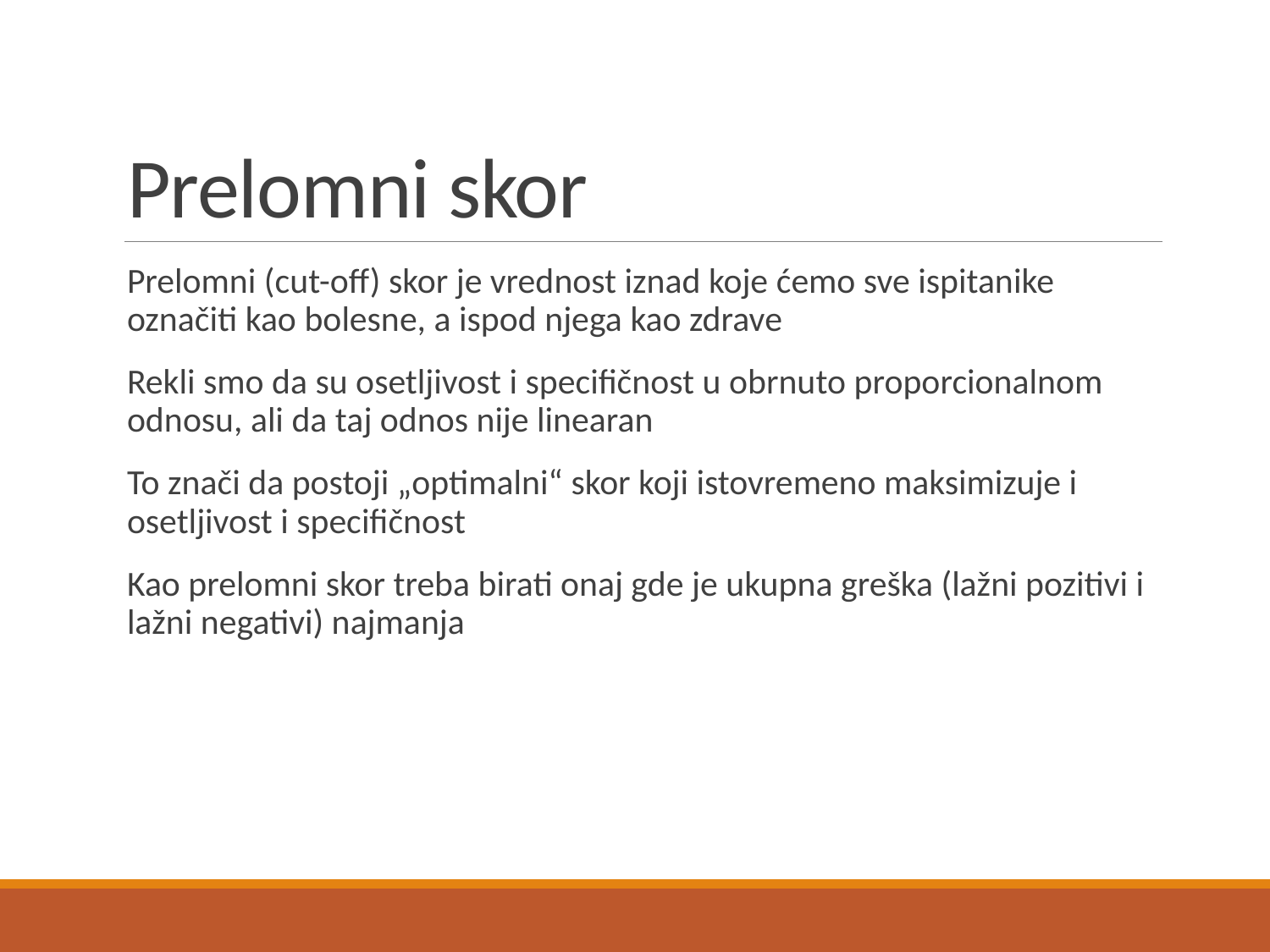

# Prelomni skor
Prelomni (cut-off) skor je vrednost iznad koje ćemo sve ispitanike označiti kao bolesne, a ispod njega kao zdrave
Rekli smo da su osetljivost i specifičnost u obrnuto proporcionalnom odnosu, ali da taj odnos nije linearan
To znači da postoji „optimalni“ skor koji istovremeno maksimizuje i osetljivost i specifičnost
Kao prelomni skor treba birati onaj gde je ukupna greška (lažni pozitivi i lažni negativi) najmanja